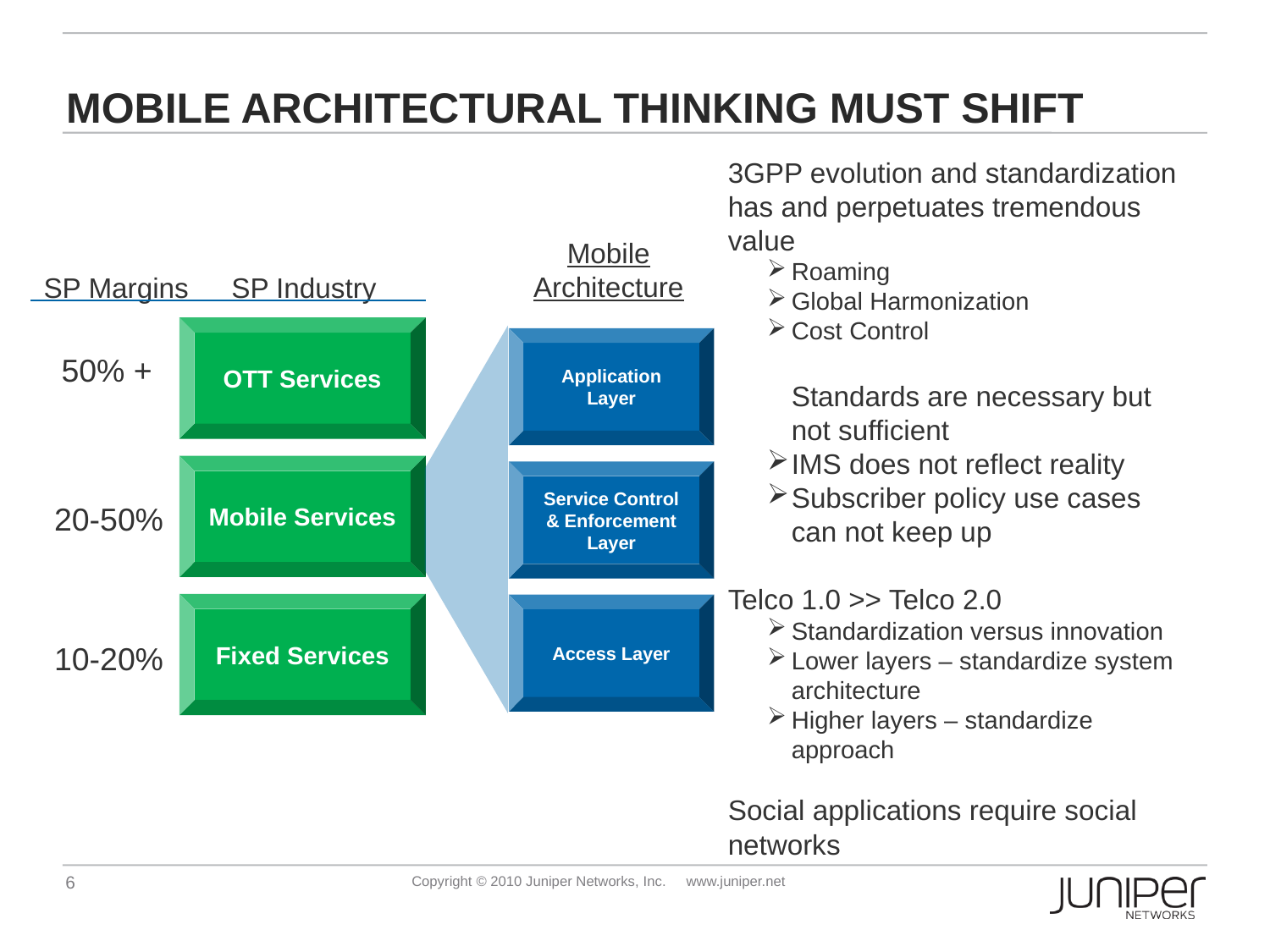

# Mobile architectural thinking must shift
3GPP evolution and standardization has and perpetuates tremendous value
Roaming
Global Harmonization
Cost Control

Standards are necessary but not sufficient
IMS does not reflect reality
Subscriber policy use cases can not keep up

Telco 1.0 >> Telco 2.0
Standardization versus innovation
Lower layers – standardize system architecture
Higher layers – standardize approach

Social applications require social networks

Mobile
Architecture
Application Layer
Service Control & Enforcement Layer
Access Layer

SP Margins
SP Industry
OTT Services
Mobile Services
Fixed Services
50% +
20-50%
10-20%